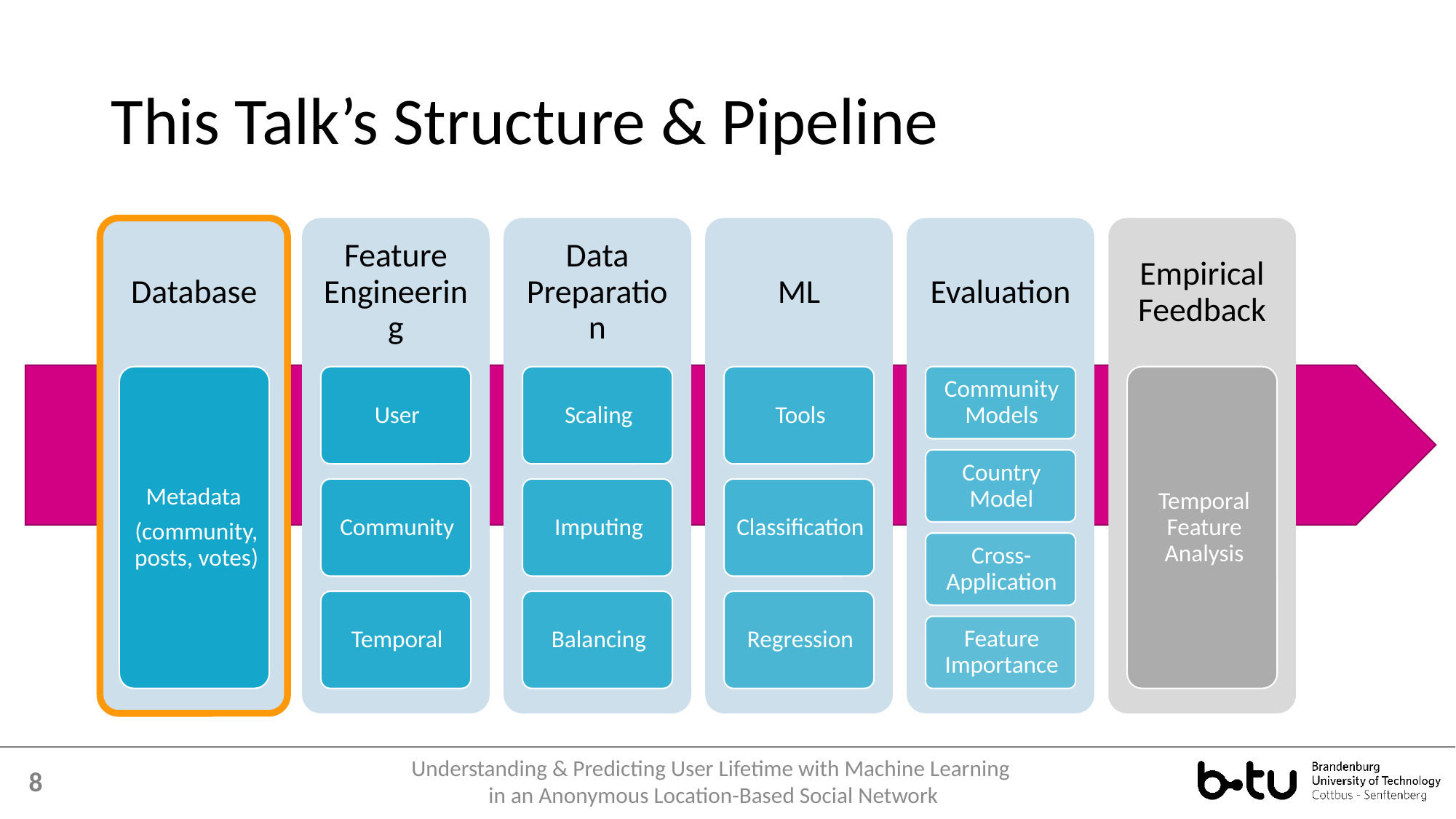

# This Talk’s Structure & Pipeline

Database
Metadata
(community, posts, votes)
Feature Engineering
User
Community
Temporal
Data Preparation
Scaling
Imputing
Balancing
ML
Tools
Classification
Regression
Evaluation
Community Models
Country Model
Cross-Application
Feature Importance
Empirical Feedback
Temporal Feature Analysis

Understanding & Predicting User Lifetime with Machine Learning
in an Anonymous Location-Based Social Network